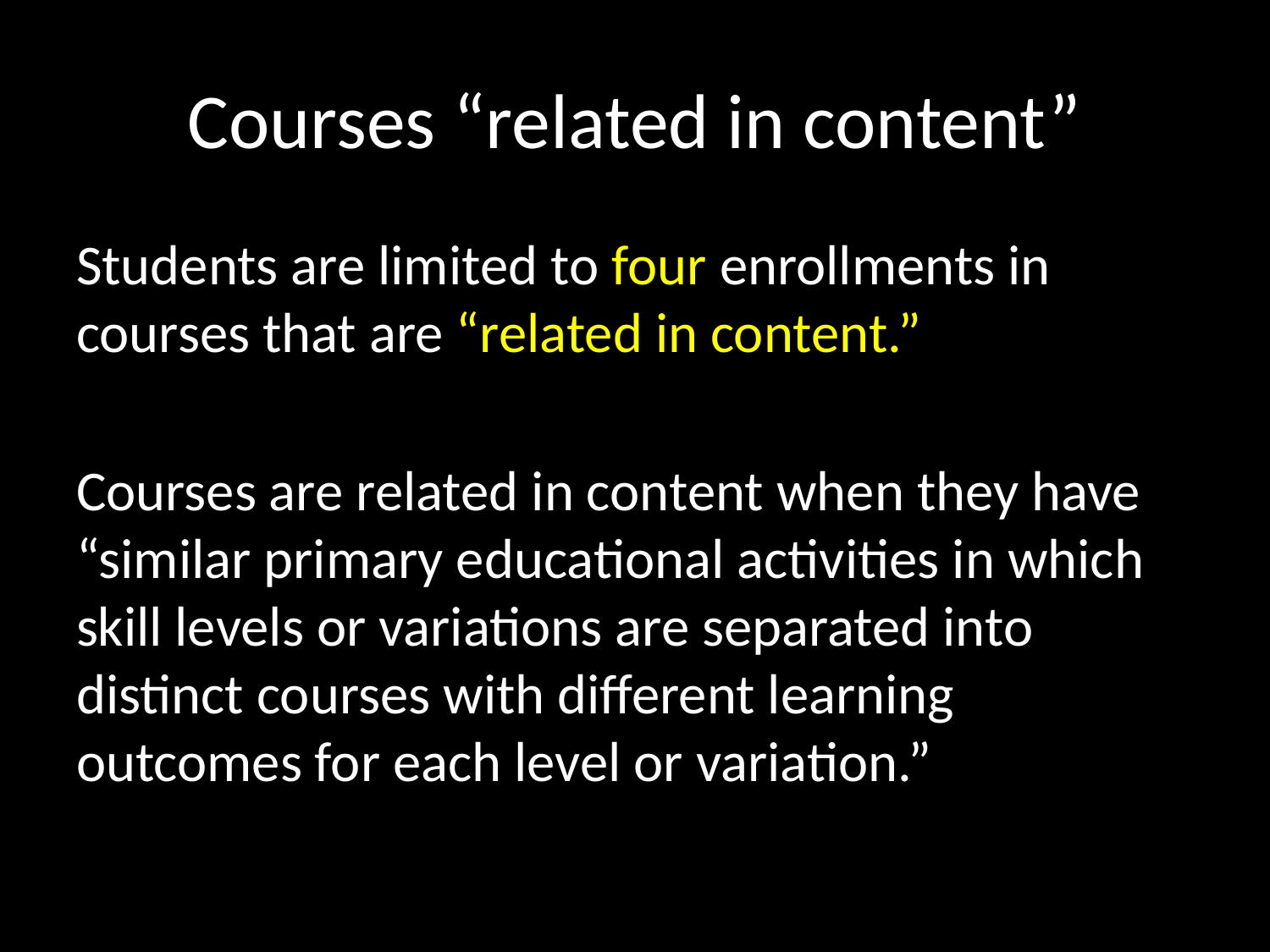

# Courses “related in content”
Students are limited to four enrollments in courses that are “related in content.”

Courses are related in content when they have “similar primary educational activities in which skill levels or variations are separated into distinct courses with different learning outcomes for each level or variation.”